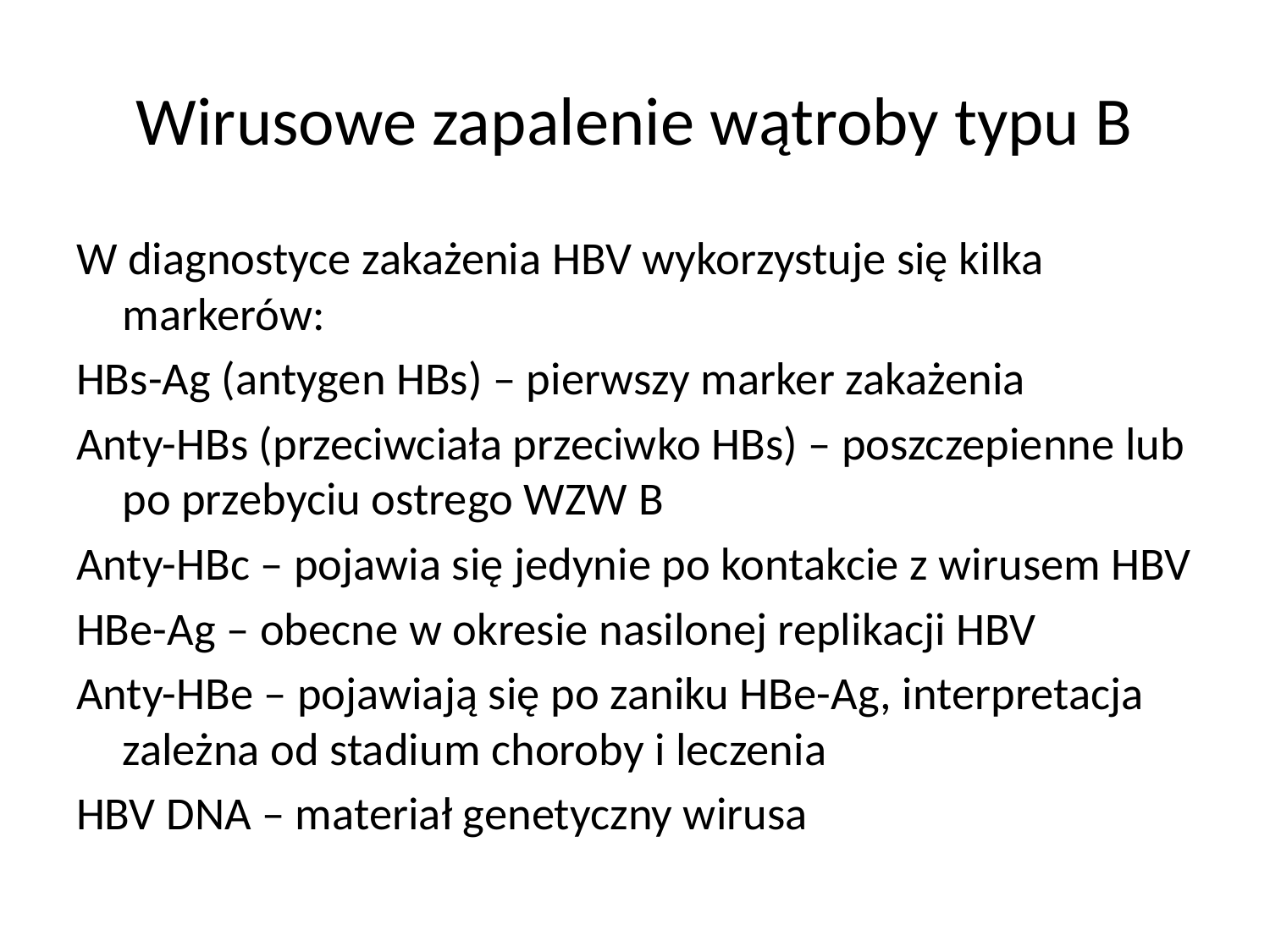

# Wirusowe zapalenie wątroby typu B
W diagnostyce zakażenia HBV wykorzystuje się kilka markerów:
HBs-Ag (antygen HBs) – pierwszy marker zakażenia
Anty-HBs (przeciwciała przeciwko HBs) – poszczepienne lub po przebyciu ostrego WZW B
Anty-HBc – pojawia się jedynie po kontakcie z wirusem HBV
HBe-Ag – obecne w okresie nasilonej replikacji HBV
Anty-HBe – pojawiają się po zaniku HBe-Ag, interpretacja zależna od stadium choroby i leczenia
HBV DNA – materiał genetyczny wirusa